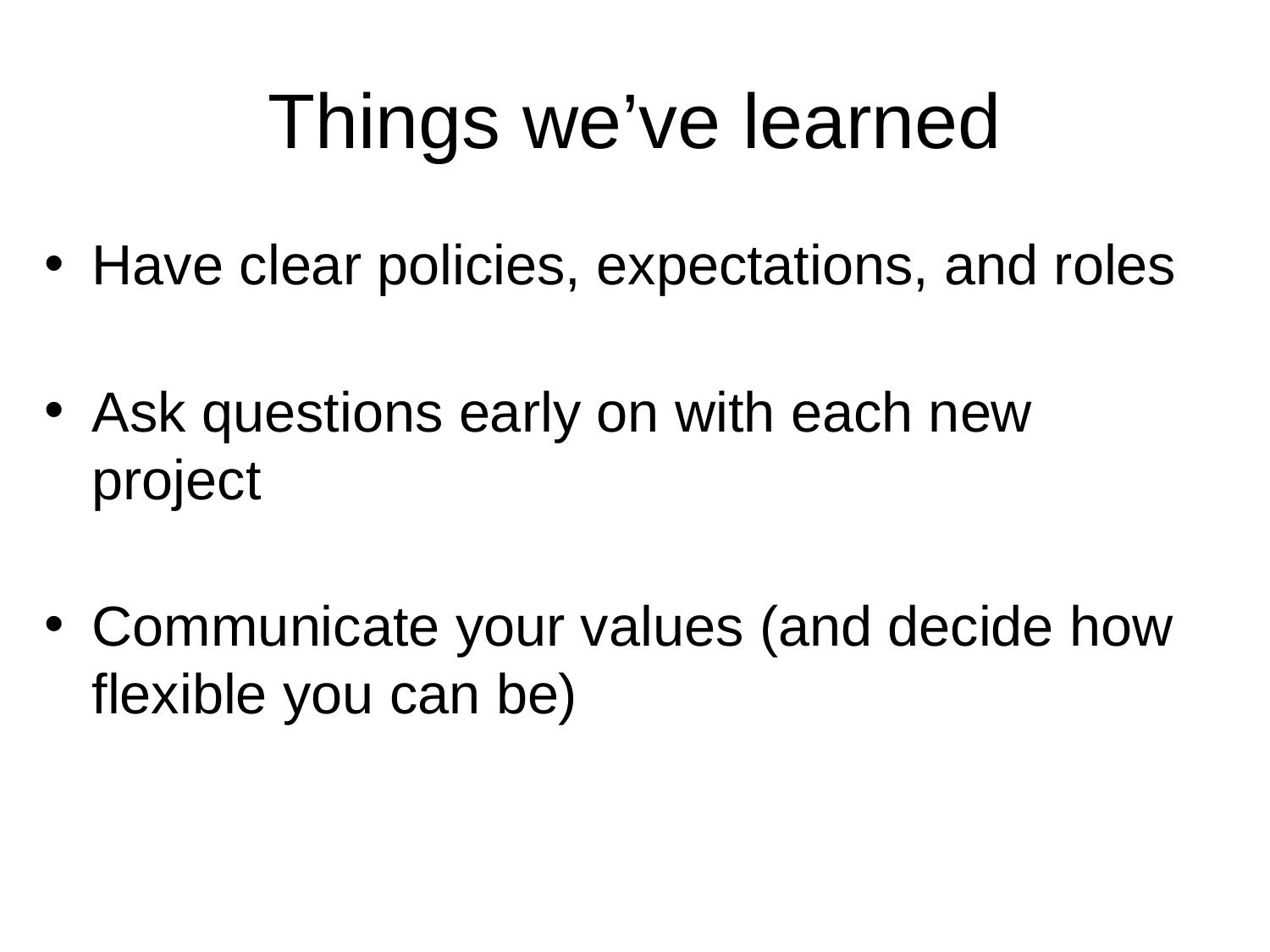

# Things we’ve learned
Have clear policies, expectations, and roles
Ask questions early on with each new project
Communicate your values (and decide how flexible you can be)